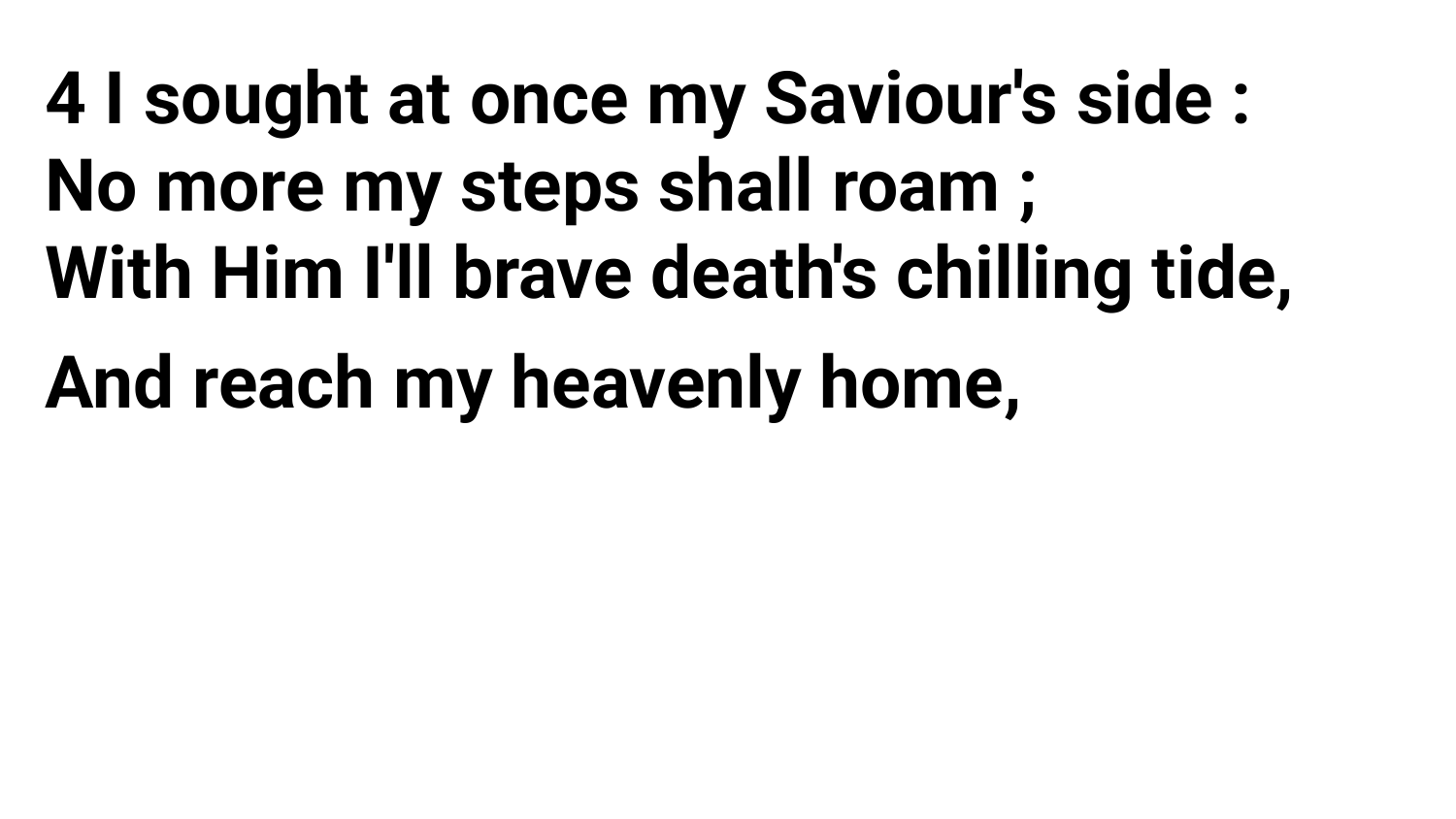

4 I sought at once my Saviour's side :
No more my steps shall roam ;
With Him I'll brave death's chilling tide,
And reach my heavenly home,